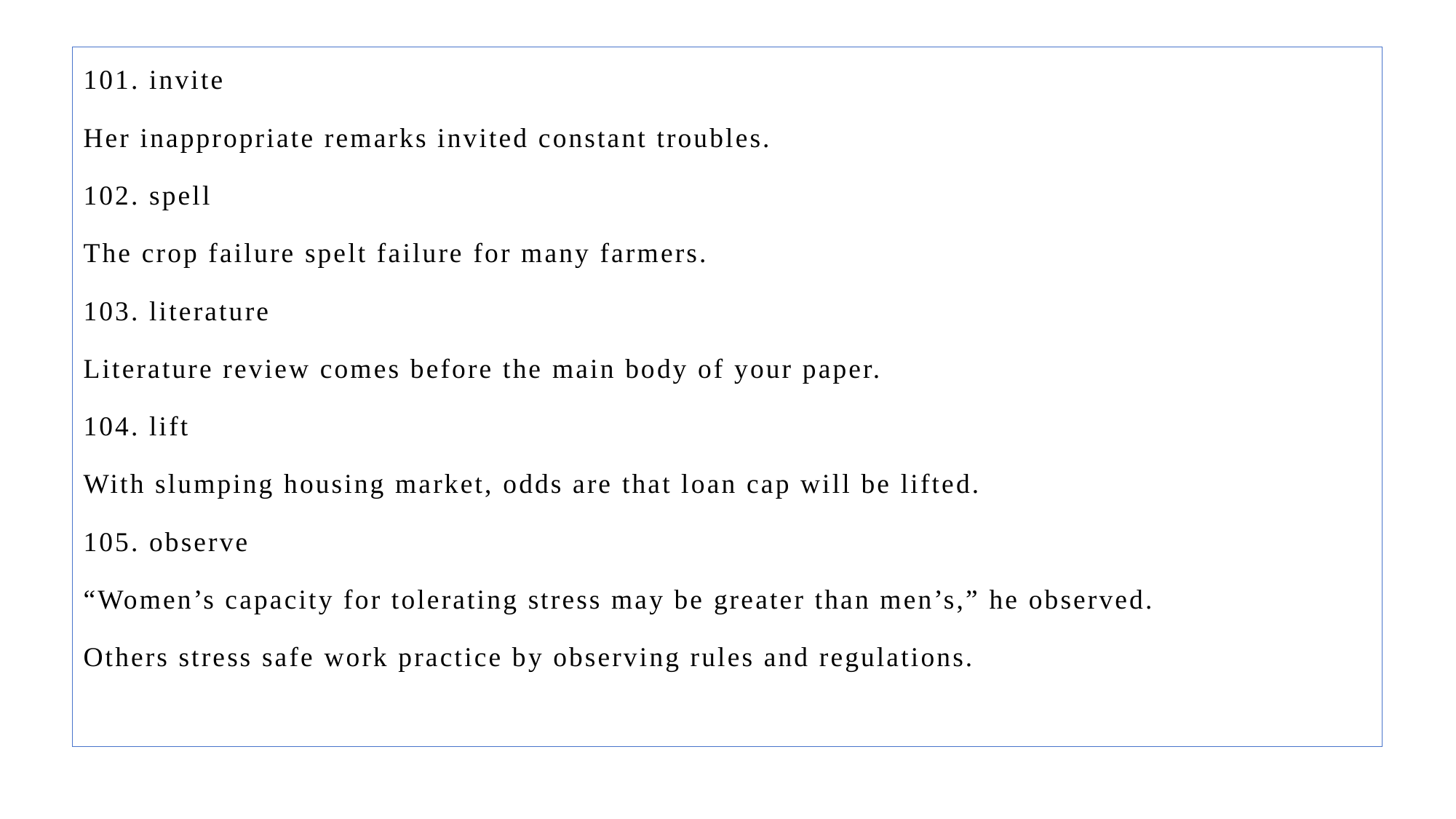

101. invite
Her inappropriate remarks invited constant troubles.
102. spell
The crop failure spelt failure for many farmers.
103. literature
Literature review comes before the main body of your paper.
104. lift
With slumping housing market, odds are that loan cap will be lifted.
105. observe
“Women’s capacity for tolerating stress may be greater than men’s,” he observed.
Others stress safe work practice by observing rules and regulations.